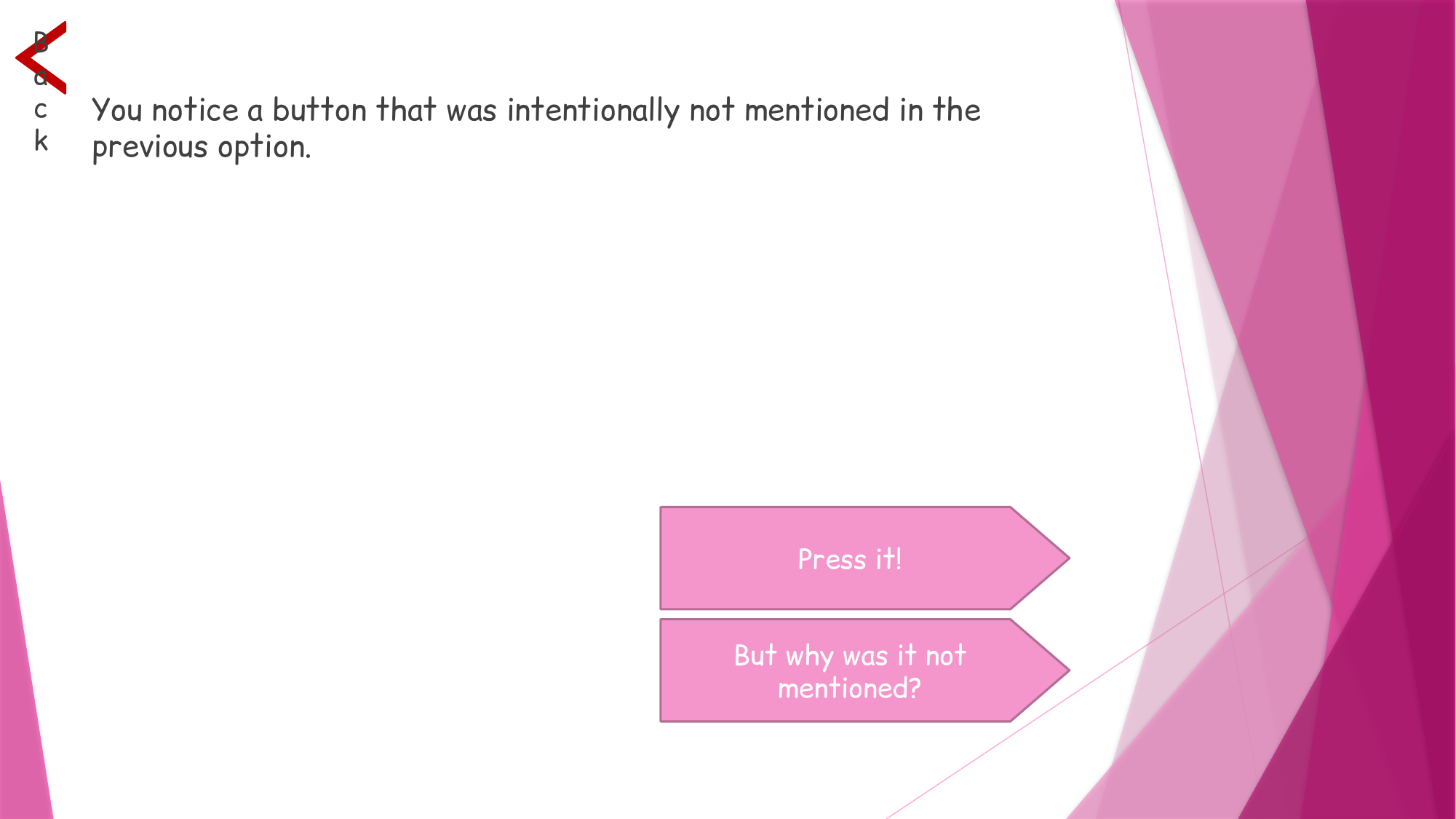

# That button do thing
       Back
You notice a button that was intentionally not mentioned in the previous option.

Literally, it’s to the left of “Hey, what that button do?”, and it’s *almost* invisible.
Press it!
But why was it not mentioned?